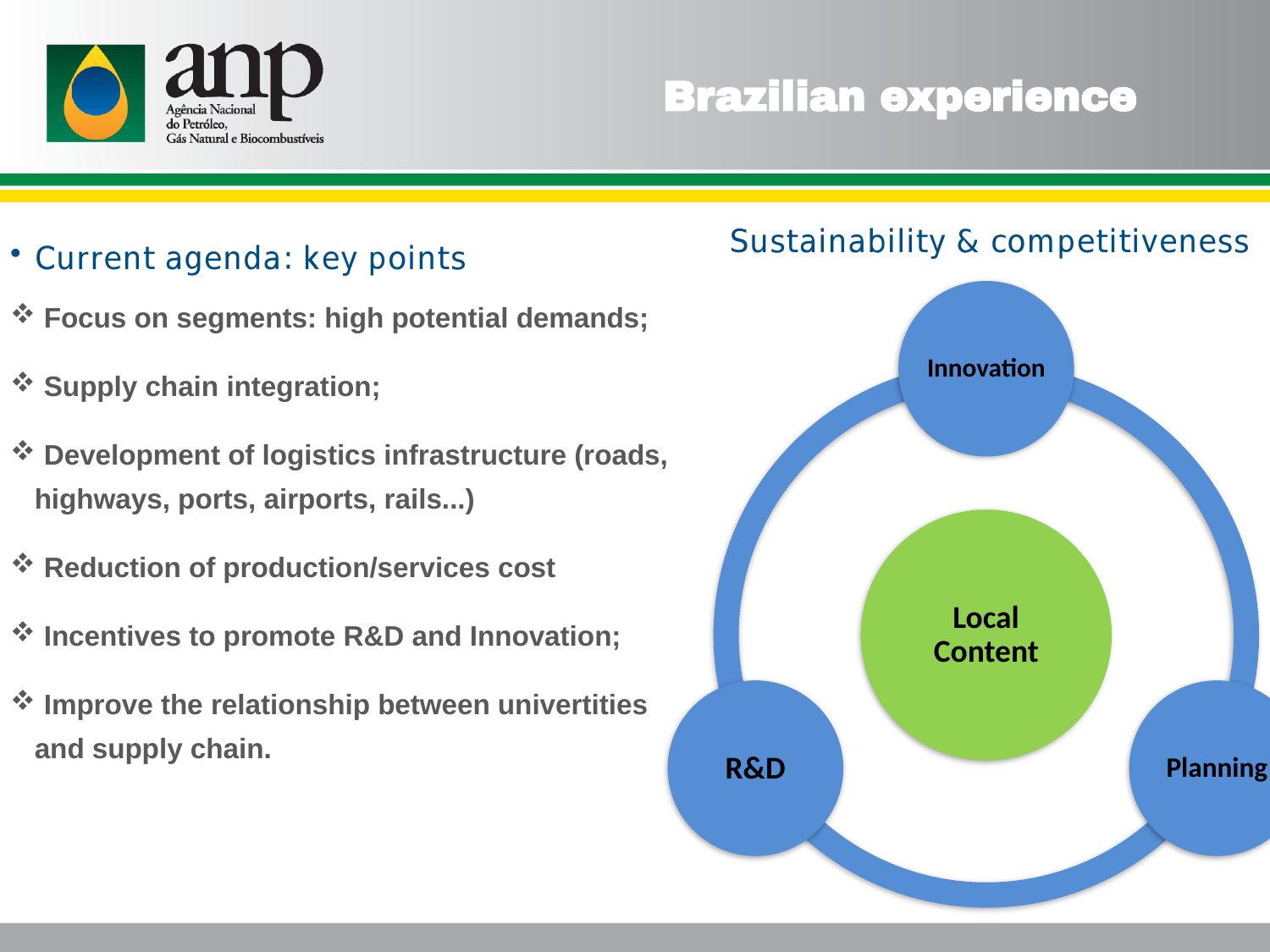

Brazilian experience
Current agenda: key points
 Focus on segments: high potential demands;
 Supply chain integration;
 Development of logistics infrastructure (roads, highways, ports, airports, rails...)
 Reduction of production/services cost
 Incentives to promote R&D and Innovation;
 Improve the relationship between univertities and supply chain.

Sustainability & competitiveness
Local Content
Innovation
Planning
R&D